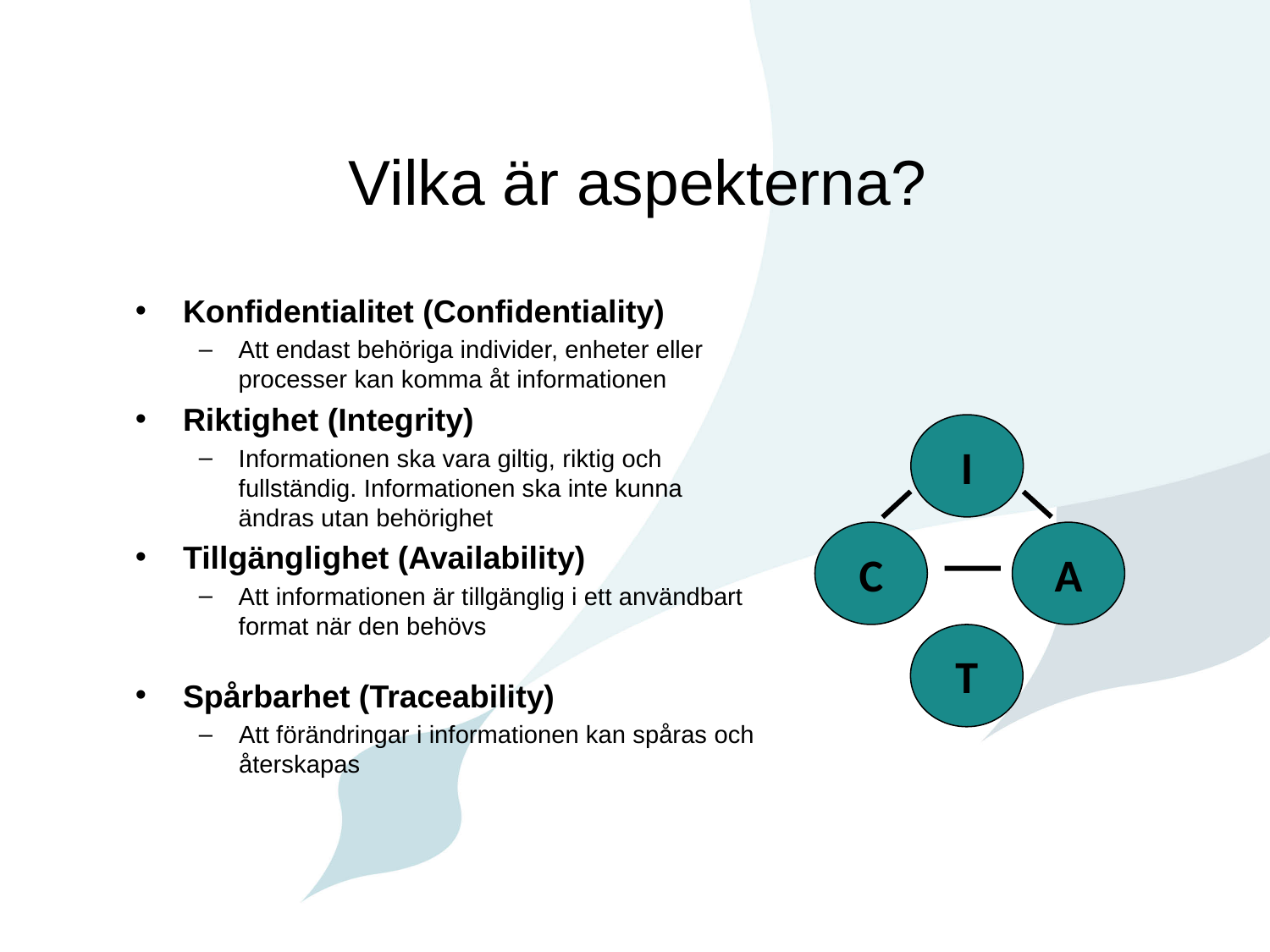

Vilka är aspekterna?
Konfidentialitet (Confidentiality)
Att endast behöriga individer, enheter eller processer kan komma åt informationen
Riktighet (Integrity)
Informationen ska vara giltig, riktig och fullständig. Informationen ska inte kunna ändras utan behörighet
Tillgänglighet (Availability)
Att informationen är tillgänglig i ett användbart format när den behövs
Spårbarhet (Traceability)
Att förändringar i informationen kan spåras och återskapas

I

C
A

T